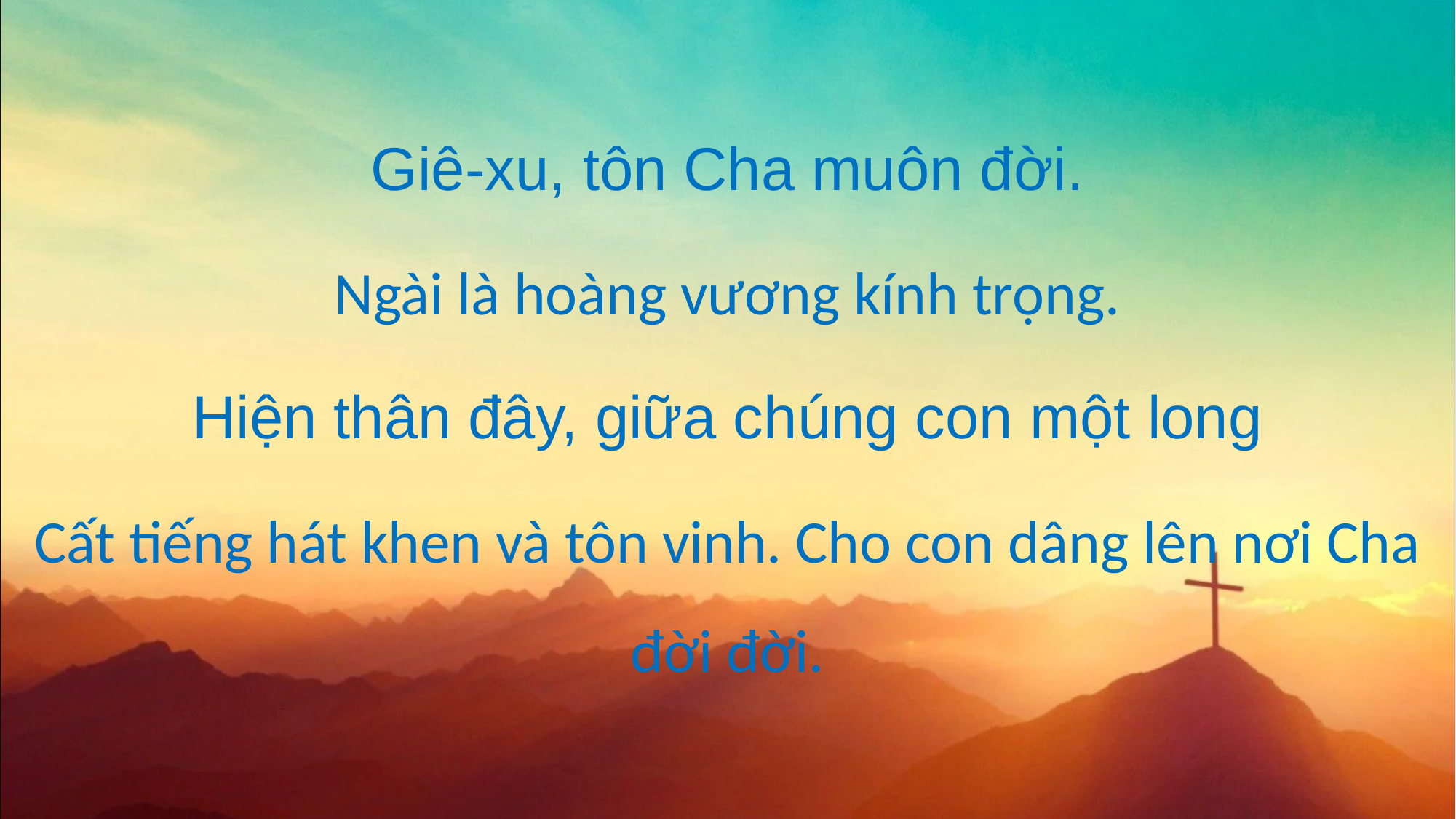

Giê-xu, tôn Cha muôn đời.
Ngài là hoàng vương kính trọng.
Hiện thân đây, giữa chúng con một long
Cất tiếng hát khen và tôn vinh. Cho con dâng lên nơi Cha đời đời.